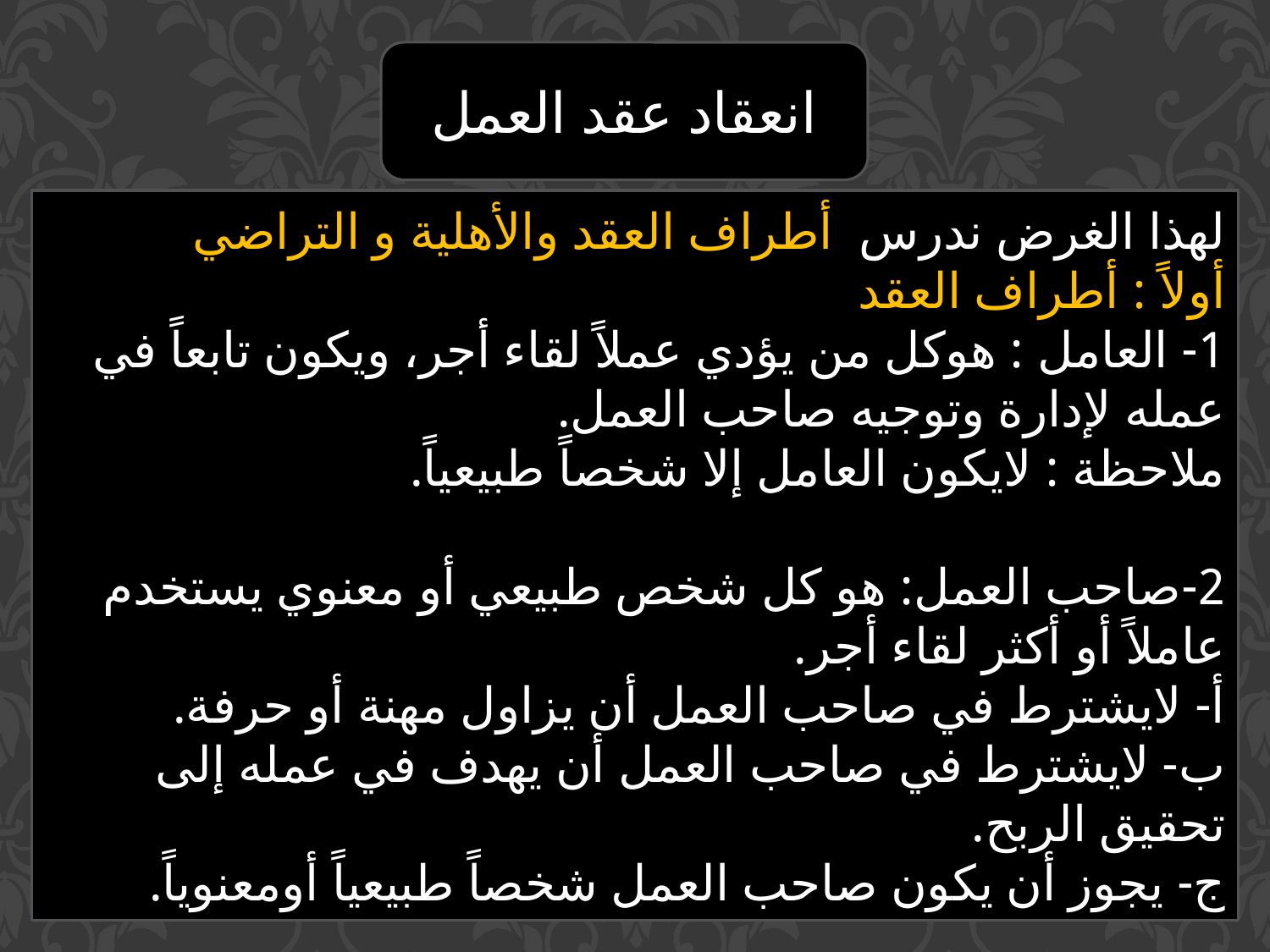

انعقاد عقد العمل
لهذا الغرض ندرس  أطراف العقد والأهلية و التراضي
أولاً : أطراف العقد
1- العامل : هوكل من يؤدي عملاً لقاء أجر، ويكون تابعاً في عمله لإدارة وتوجيه صاحب العمل.
ملاحظة : لايكون العامل إلا شخصاً طبيعياً.

2-صاحب العمل: هو كل شخص طبيعي أو معنوي يستخدم عاملاً أو أكثر لقاء أجر.
أ- لايشترط في صاحب العمل أن يزاول مهنة أو حرفة.
ب- لايشترط في صاحب العمل أن يهدف في عمله إلى تحقيق الربح.
ج- يجوز أن يكون صاحب العمل شخصاً طبيعياً أومعنوياً.